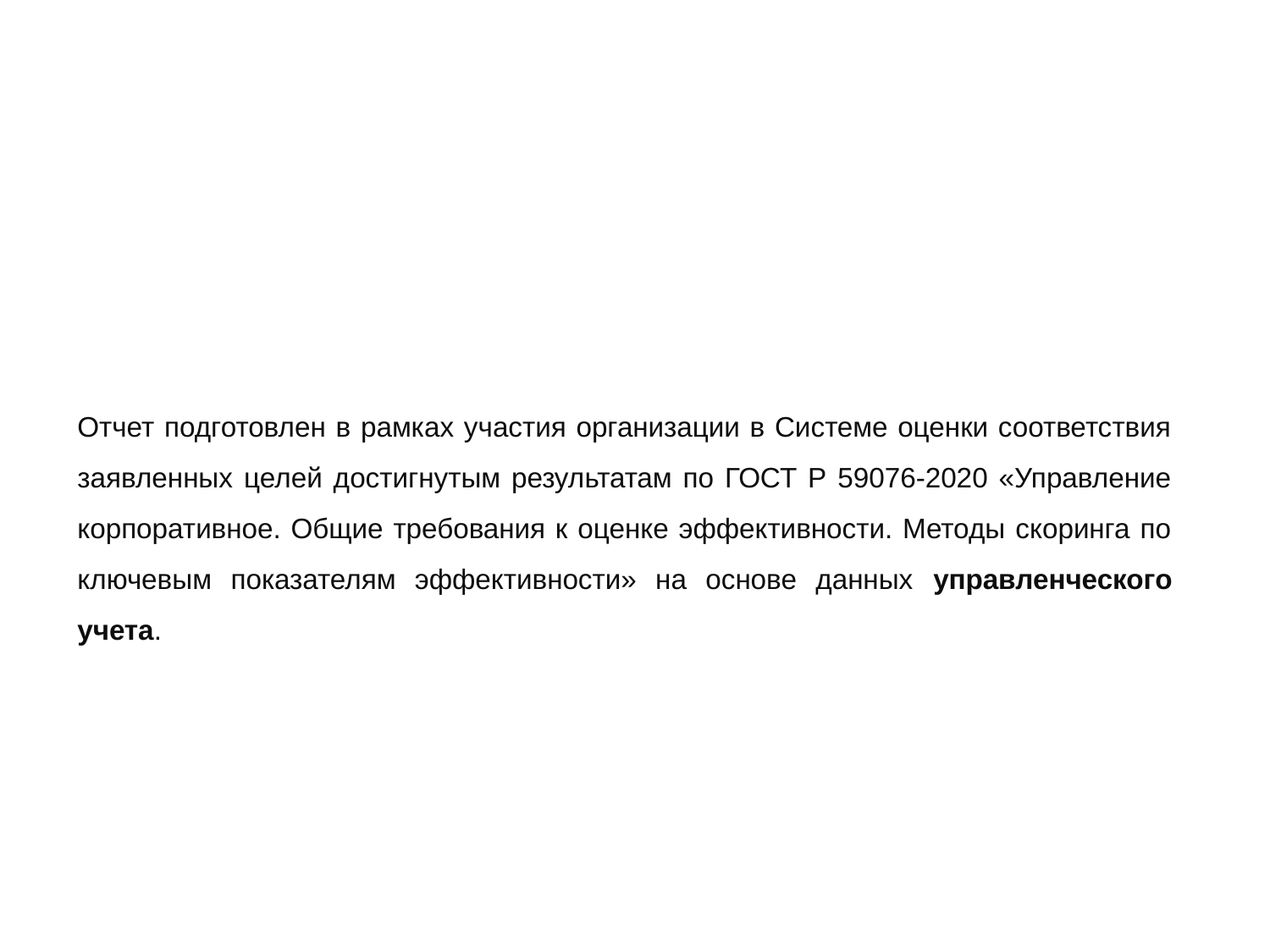

Отчет подготовлен в рамках участия организации в Системе оценки соответствия заявленных целей достигнутым результатам по ГОСТ Р 59076-2020 «Управление корпоративное. Общие требования к оценке эффективности. Методы скоринга по ключевым показателям эффективности» на основе данных управленческого учета.